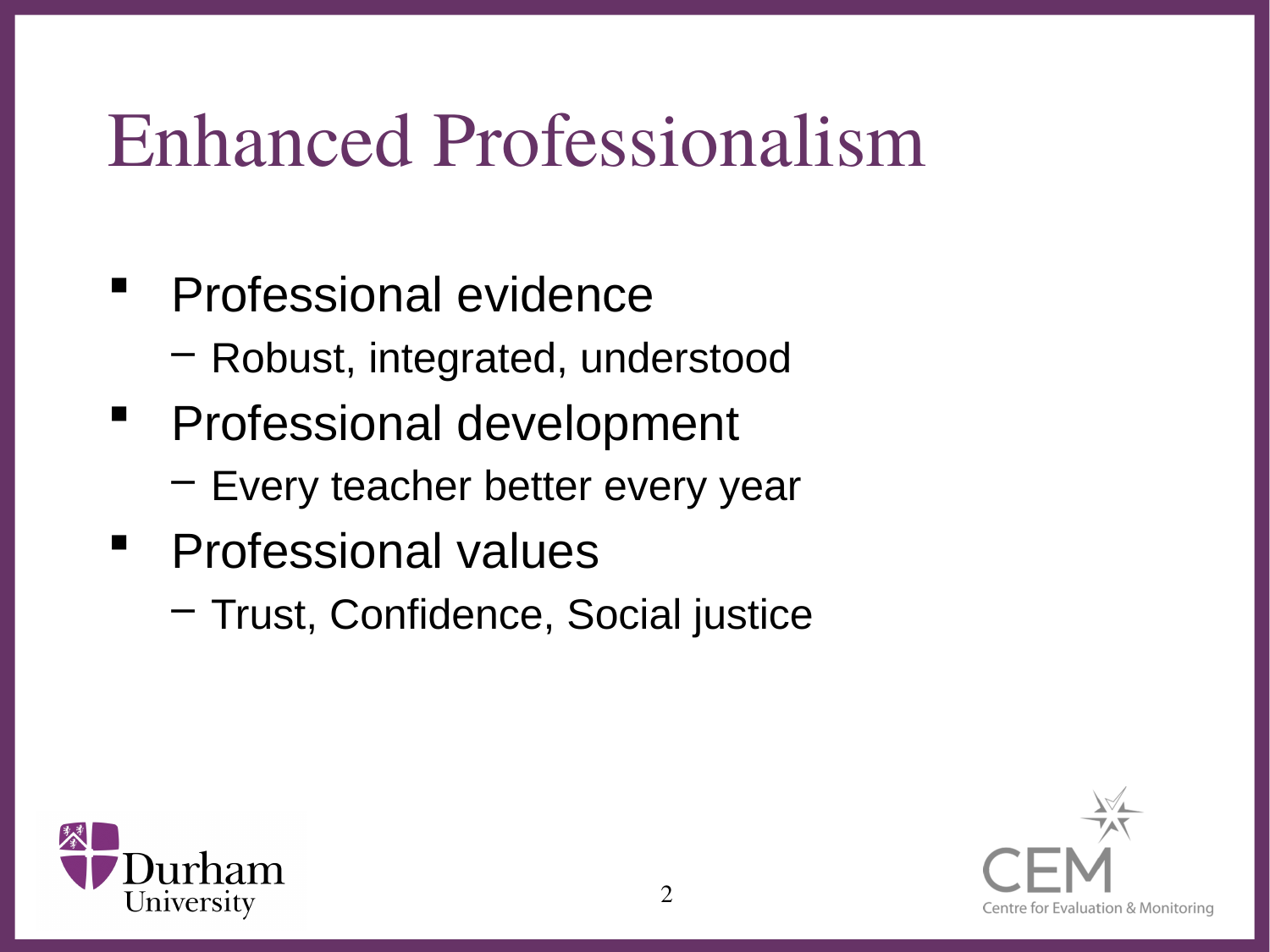

# Enhanced Professionalism
Professional evidence
Robust, integrated, understood
Professional development
Every teacher better every year
Professional values
Trust, Confidence, Social justice
2